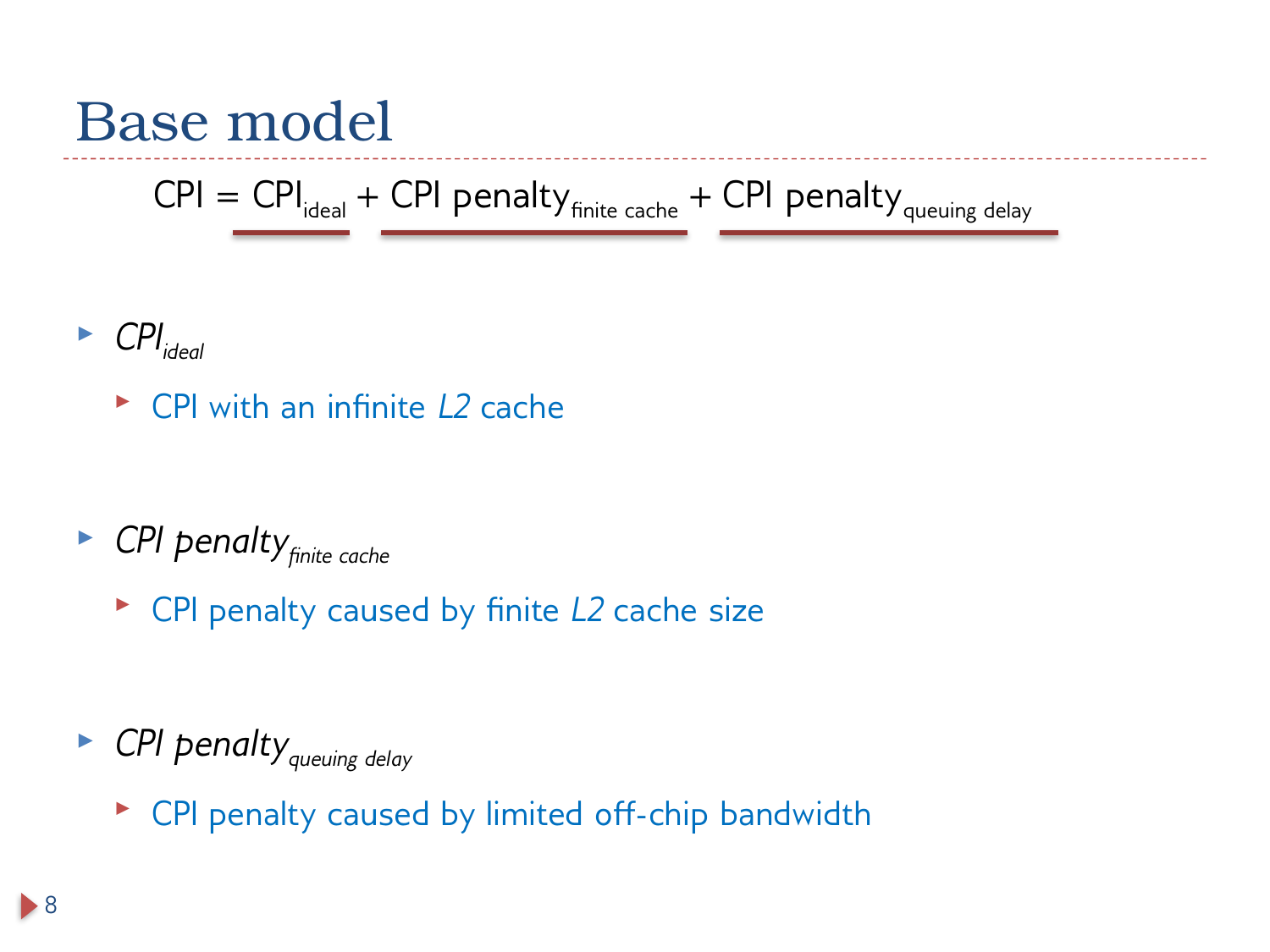

# Base model
CPI = CPIideal + CPI penaltyfinite cache + CPI penaltyqueuing delay

CPIideal
CPI with an infinite L2 cache

CPI penaltyfinite cache
CPI penalty caused by finite L2 cache size

CPI penaltyqueuing delay
CPI penalty caused by limited off-chip bandwidth

8